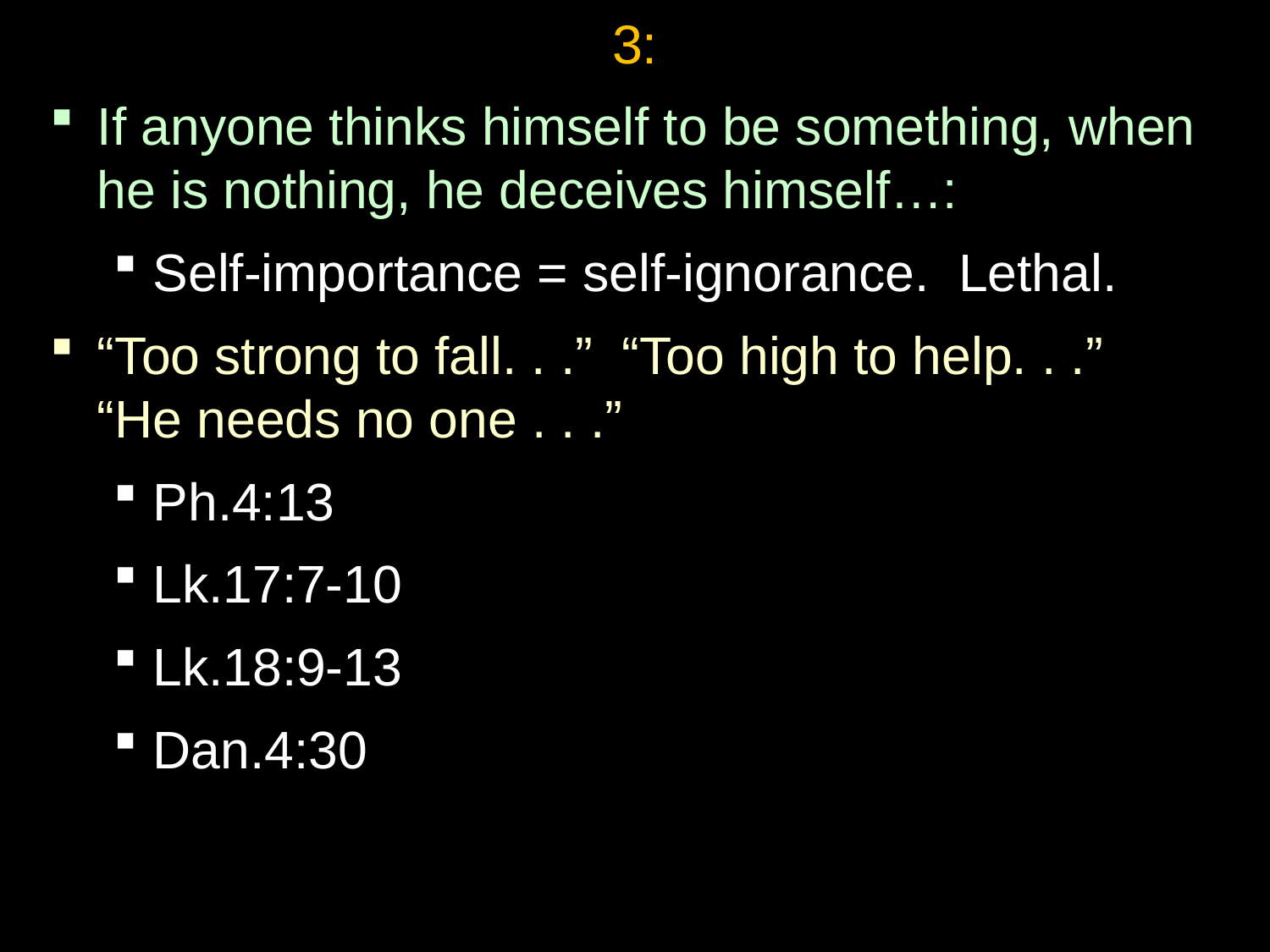

# 3:
If anyone thinks himself to be something, when he is nothing, he deceives himself…:
Self-importance = self-ignorance.  Lethal.
“Too strong to fall. . .”  “Too high to help. . .”   “He needs no one . . .”
Ph.4:13
Lk.17:7-10
Lk.18:9-13
Dan.4:30